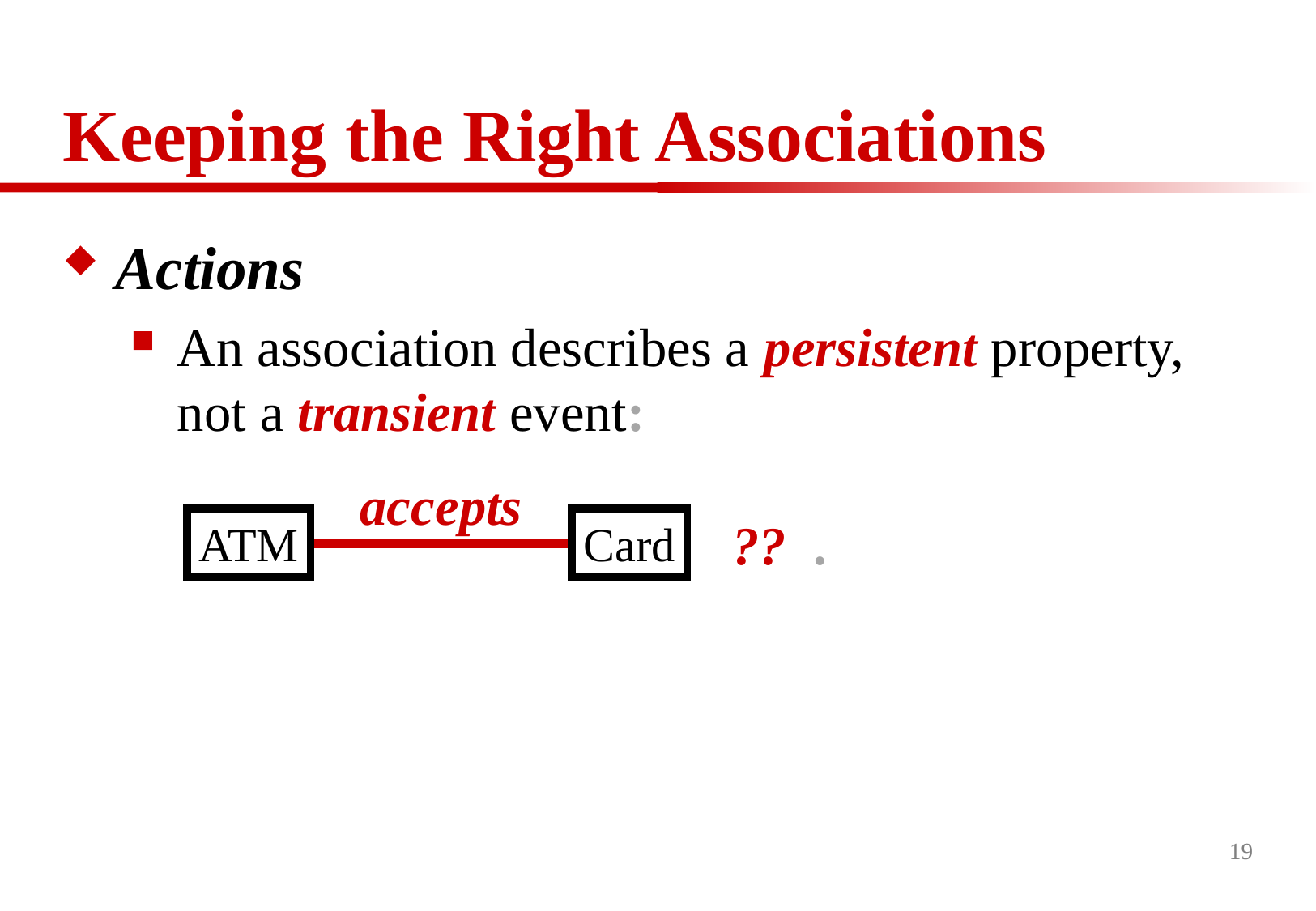

# Keeping the Right Associations
Actions
An association describes a persistent property, not a transient event:
accepts
??  .
ATM
Card
19